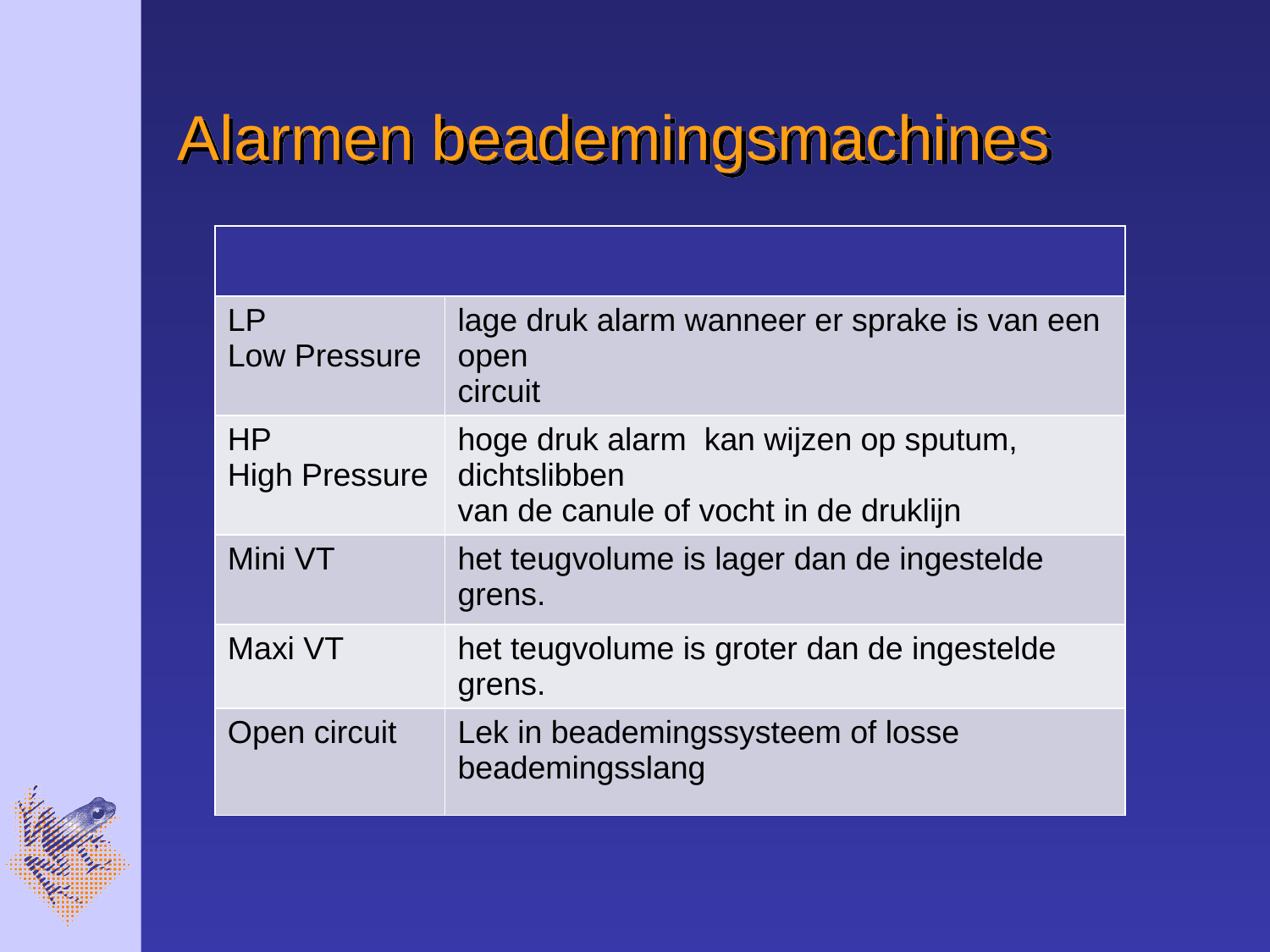

# Alarmen beademingsmachines
|  |  |
| --- | --- |
| LP Low Pressure | lage druk alarm wanneer er sprake is van een open circuit |
| HP High Pressure | hoge druk alarm kan wijzen op sputum, dichtslibben van de canule of vocht in de druklijn |
| Mini VT | het teugvolume is lager dan de ingestelde grens. |
| Maxi VT | het teugvolume is groter dan de ingestelde grens. |
| Open circuit | Lek in beademingssysteem of losse beademingsslang |